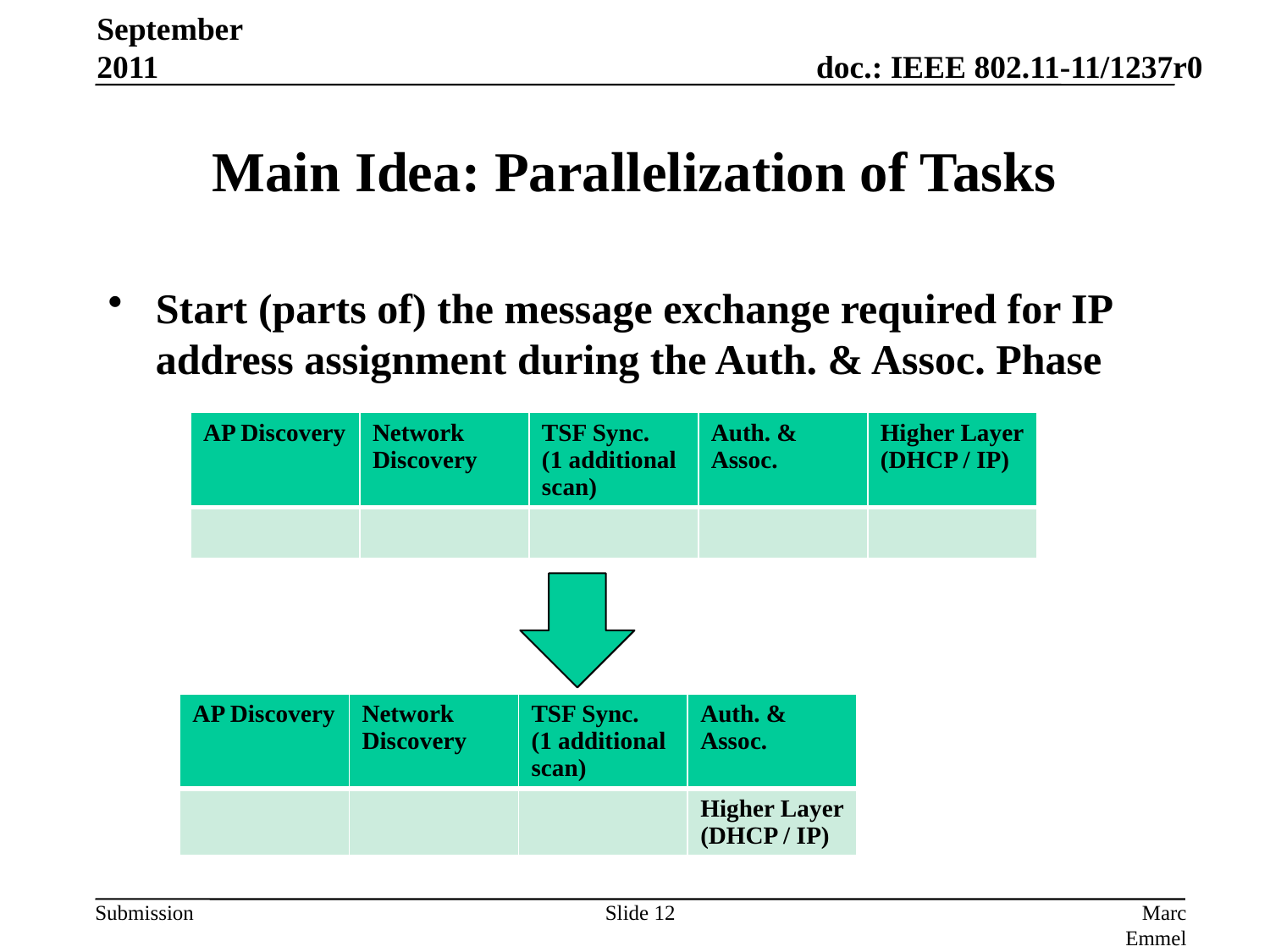

September 2011
# Main Idea: Parallelization of Tasks
Start (parts of) the message exchange required for IP address assignment during the Auth. & Assoc. Phase
| AP Discovery | Network Discovery | TSF Sync. (1 additional scan) | Auth. & Assoc. | Higher Layer (DHCP / IP) |
| --- | --- | --- | --- | --- |
|  |  |  |  |  |

| AP Discovery | Network Discovery | TSF Sync. (1 additional scan) | Auth. & Assoc. |
| --- | --- | --- | --- |
|  |  |  | Higher Layer (DHCP / IP) |
Slide 12
Marc Emmelmann, Fraunhofer FOKUS